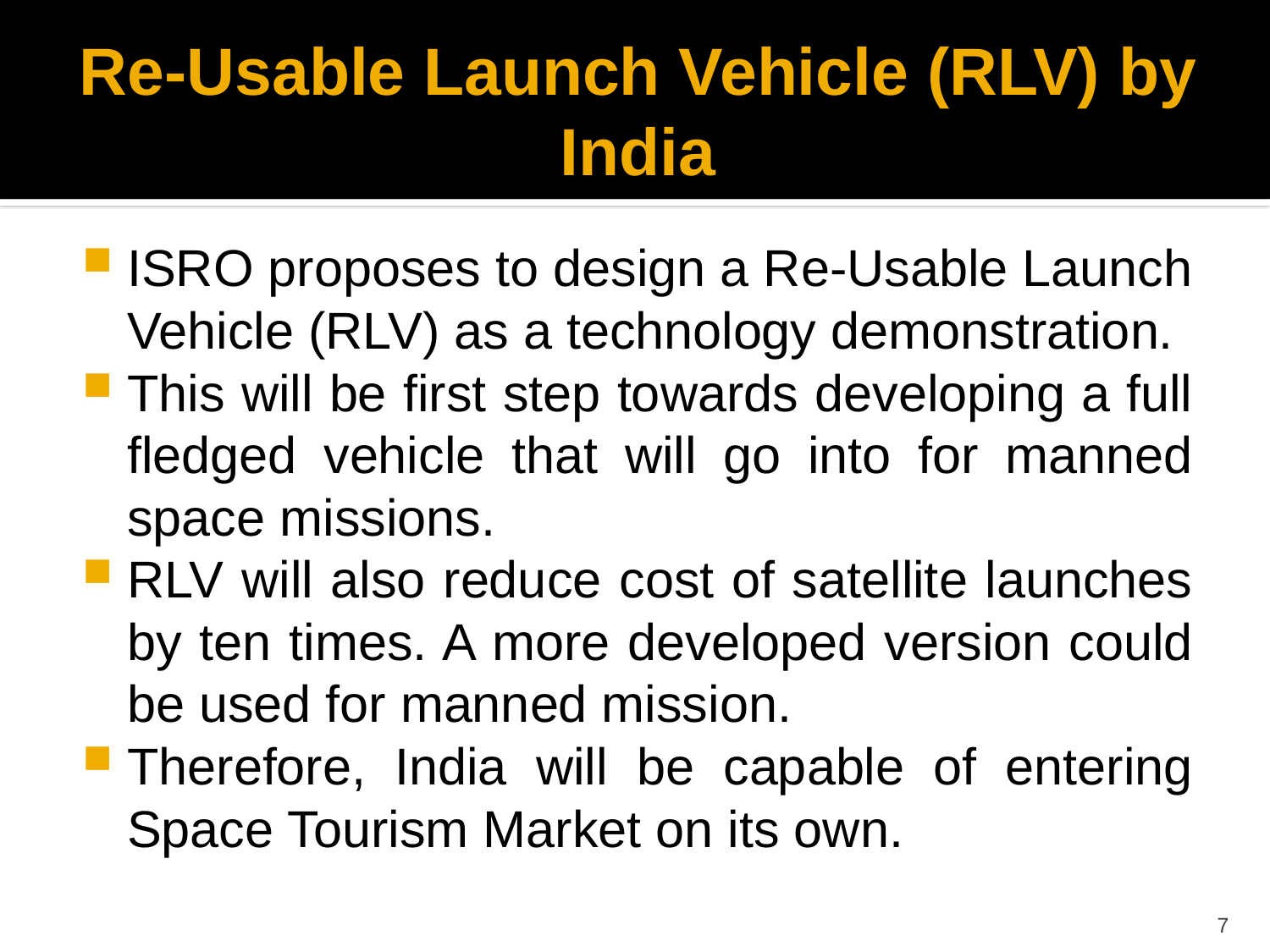

# Re-Usable Launch Vehicle (RLV) by India
ISRO proposes to design a Re-Usable Launch Vehicle (RLV) as a technology demonstration.
This will be first step towards developing a full fledged vehicle that will go into for manned space missions.
RLV will also reduce cost of satellite launches by ten times. A more developed version could be used for manned mission.
Therefore, India will be capable of entering Space Tourism Market on its own.
7